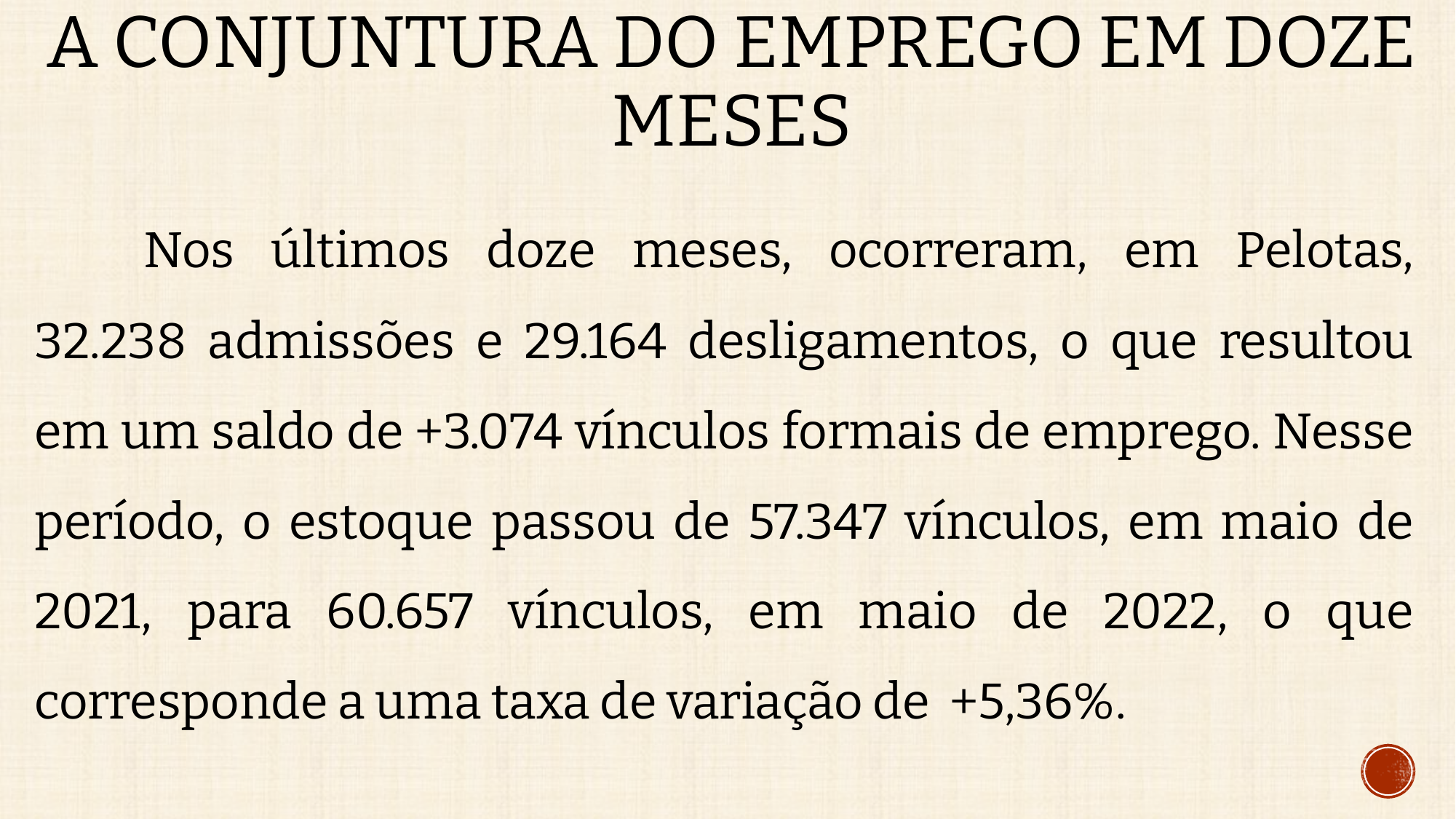

# A conjuntura do emprego Em Doze meses
	Nos últimos doze meses, ocorreram, em Pelotas, 32.238 admissões e 29.164 desligamentos, o que resultou em um saldo de +3.074 vínculos formais de emprego. Nesse período, o estoque passou de 57.347 vínculos, em maio de 2021, para 60.657 vínculos, em maio de 2022, o que corresponde a uma taxa de variação de  +5,36%.